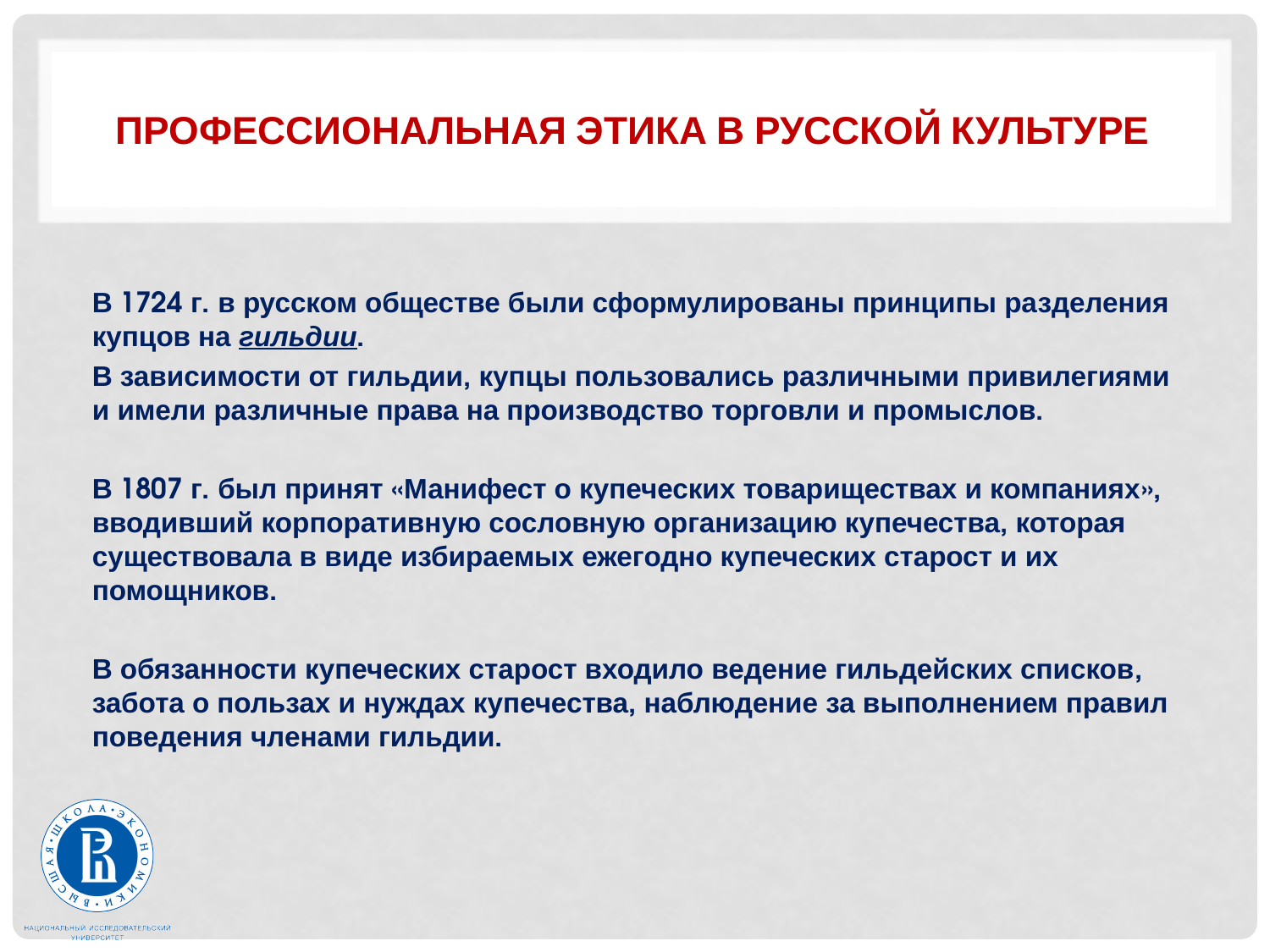

# Профессиональная этика в русской культуре

В 1724 г. в русском обществе были сформулированы принципы разделения купцов на гильдии.
В зависимости от гильдии, купцы пользовались различными привилегиями и имели различные права на производство торговли и промыслов.

В 1807 г. был принят «Манифест о купеческих товариществах и компаниях», вводивший корпоративную сословную организацию купечества, которая существовала в виде избираемых ежегодно купеческих старост и их помощников.

В обязанности купеческих старост входило ведение гильдейских списков, забота о пользах и нуждах купечества, наблюдение за выполнением правил поведения членами гильдии.